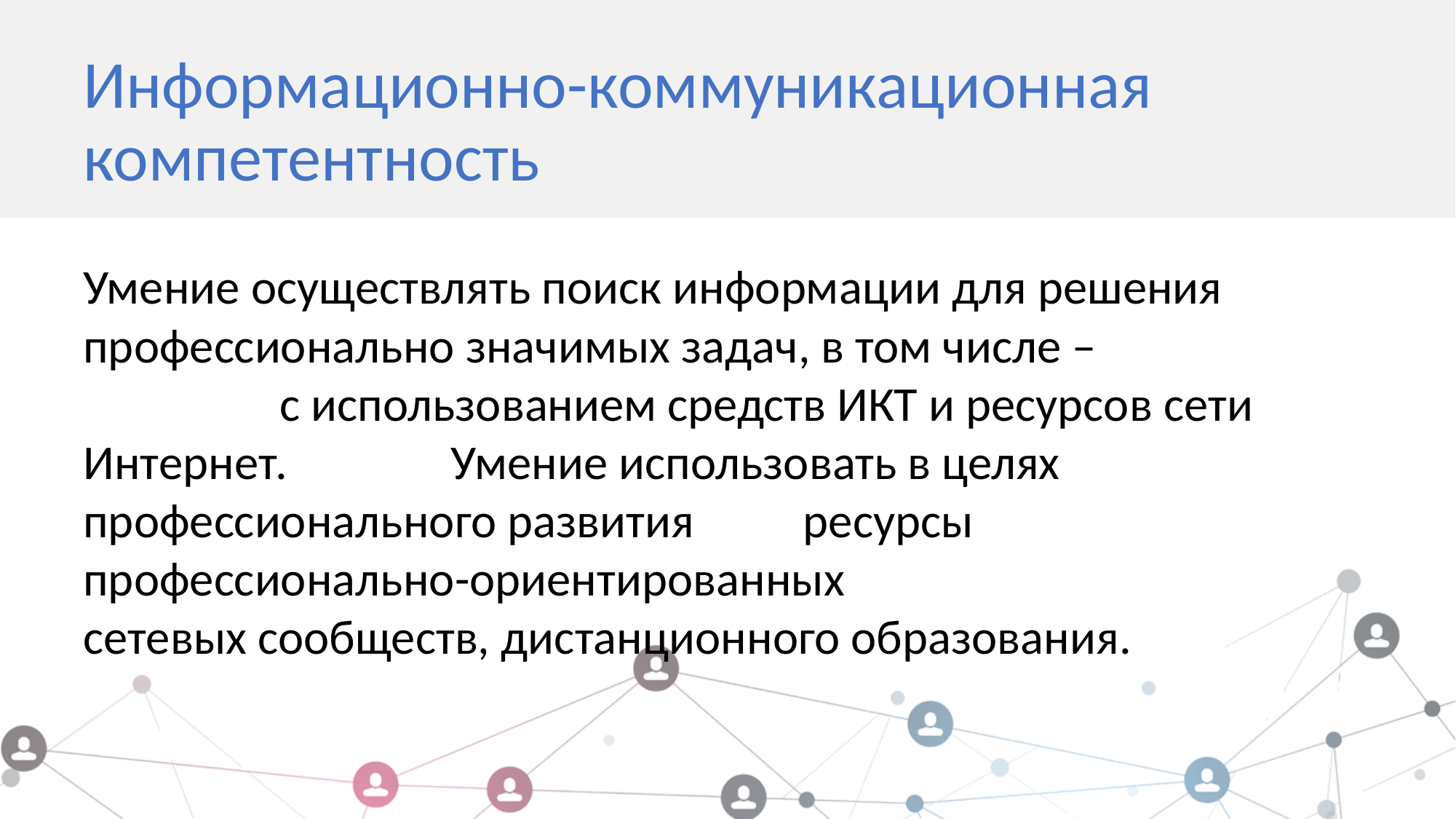

# Информационно-коммуникационная компетентность
Умение осуществлять поиск информации для решения профессионально значимых задач, в том числе –                                         с использованием средств ИКТ и ресурсов сети Интернет.               Умение использовать в целях профессионального развития          ресурсы профессионально-ориентированных                                     сетевых сообществ, дистанционного образования.